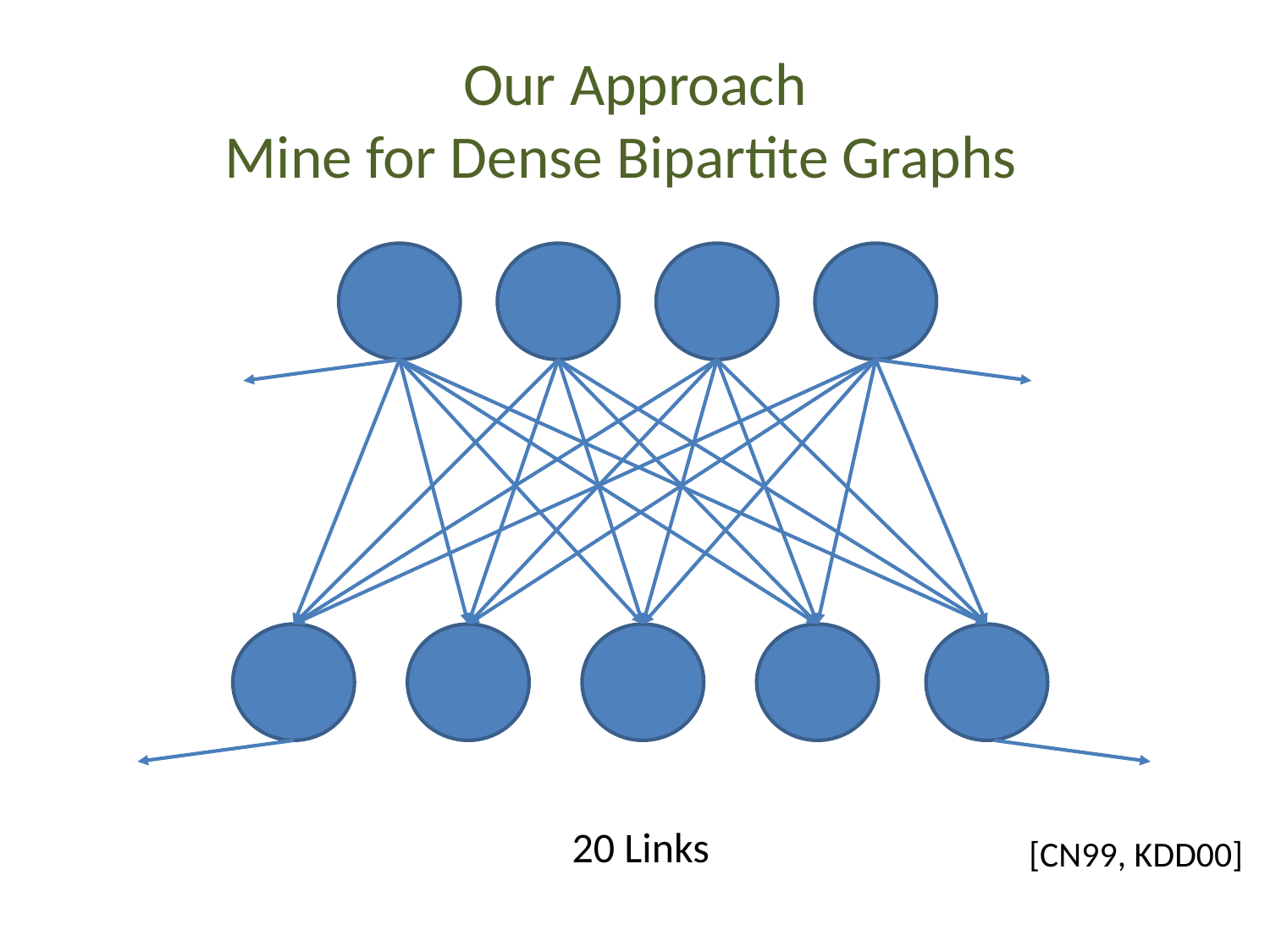

# Our Approach Mine for Dense Bipartite Graphs

20 Links
[CN99, KDD00]